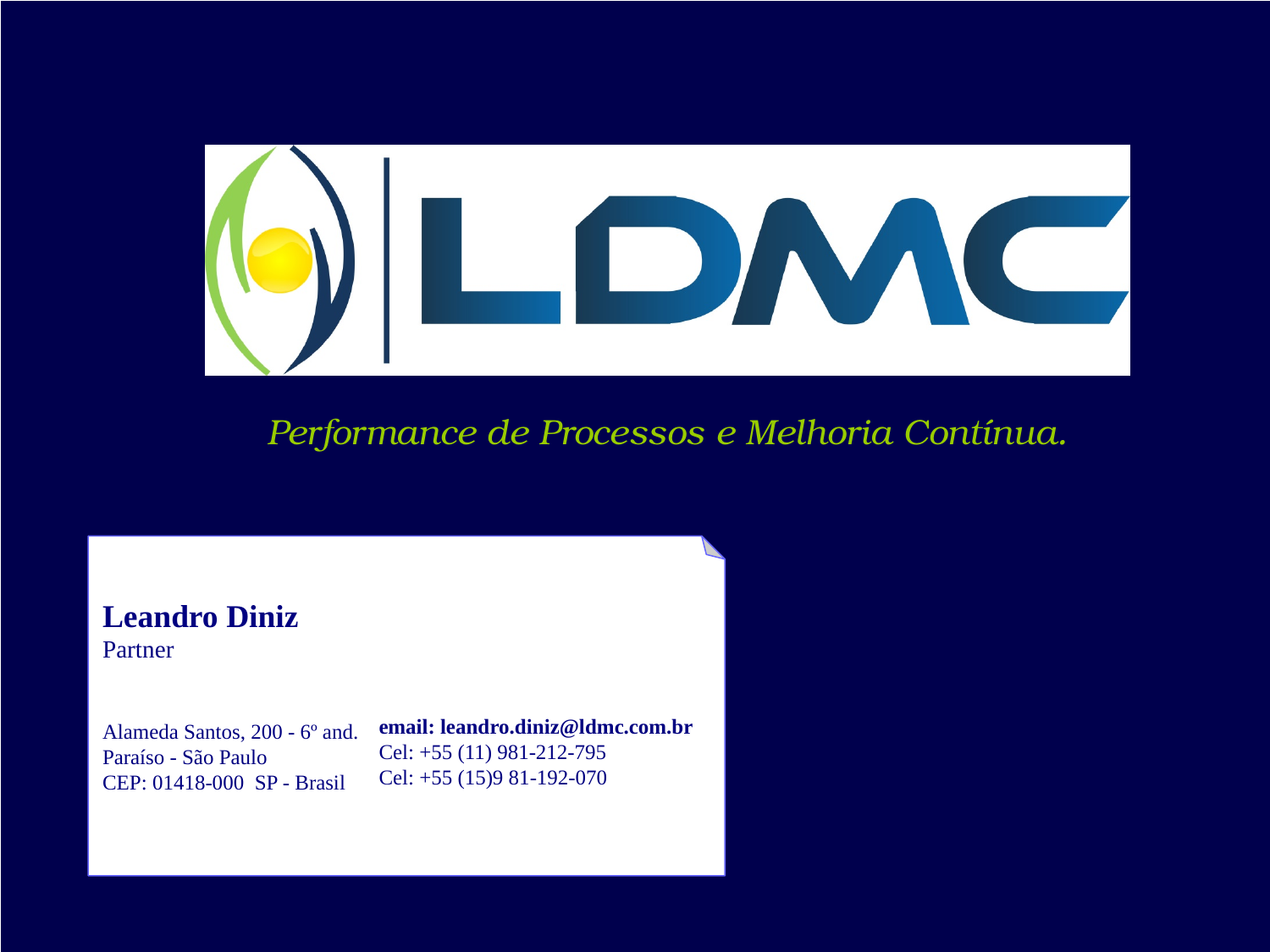

Leandro Diniz
Partner

Alameda Santos, 200 - 6º and.
Paraíso - São Paulo
CEP: 01418-000  SP - Brasil
email: leandro.diniz@ldmc.com.br
Cel: +55 (11) 981-212-795
Cel: +55 (15)9 81-192-070